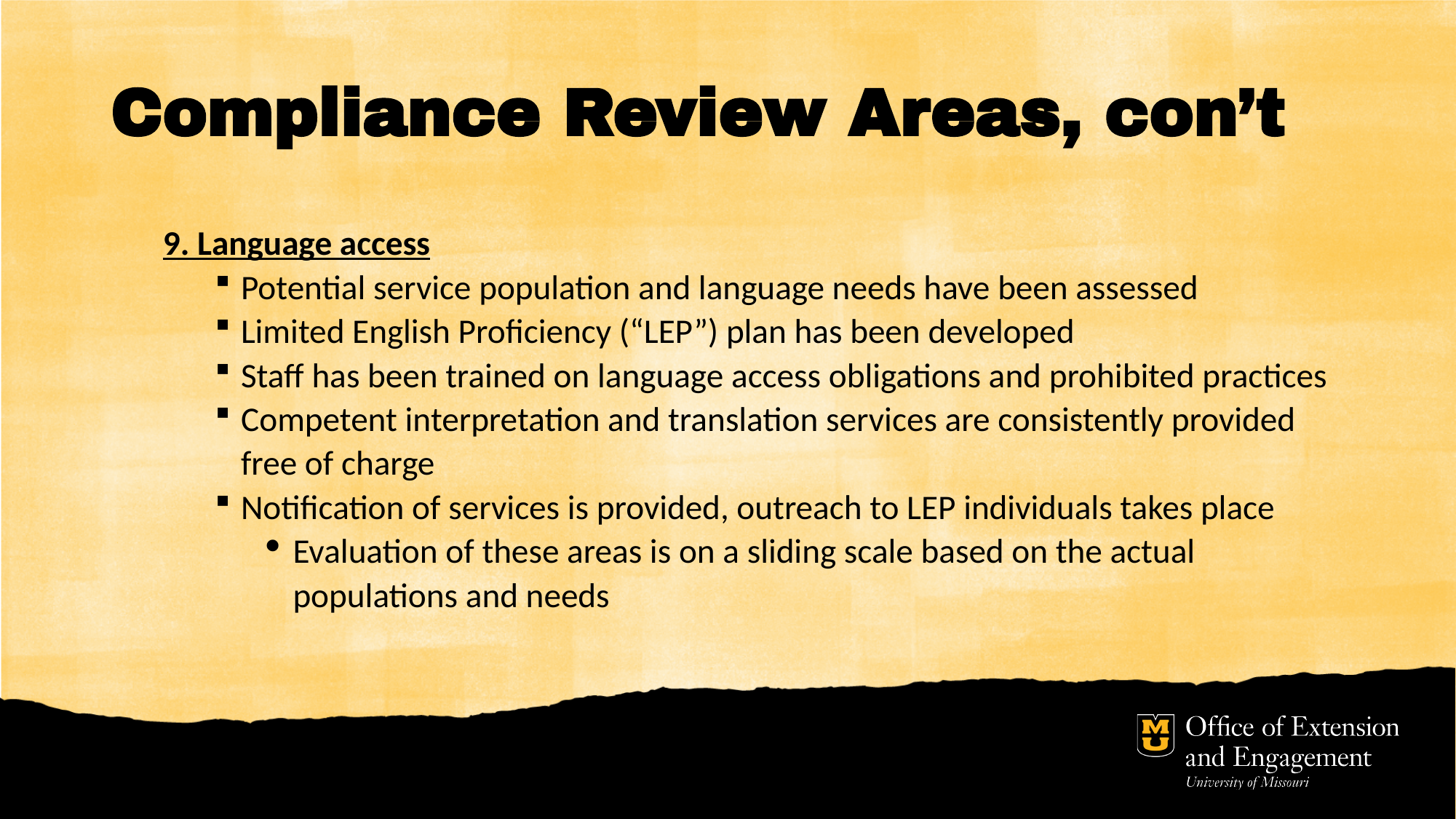

# Compliance Review Areas, con’t
9. Language access
Potential service population and language needs have been assessed
Limited English Proficiency (“LEP”) plan has been developed
Staff has been trained on language access obligations and prohibited practices
Competent interpretation and translation services are consistently provided free of charge
Notification of services is provided, outreach to LEP individuals takes place
Evaluation of these areas is on a sliding scale based on the actual populations and needs